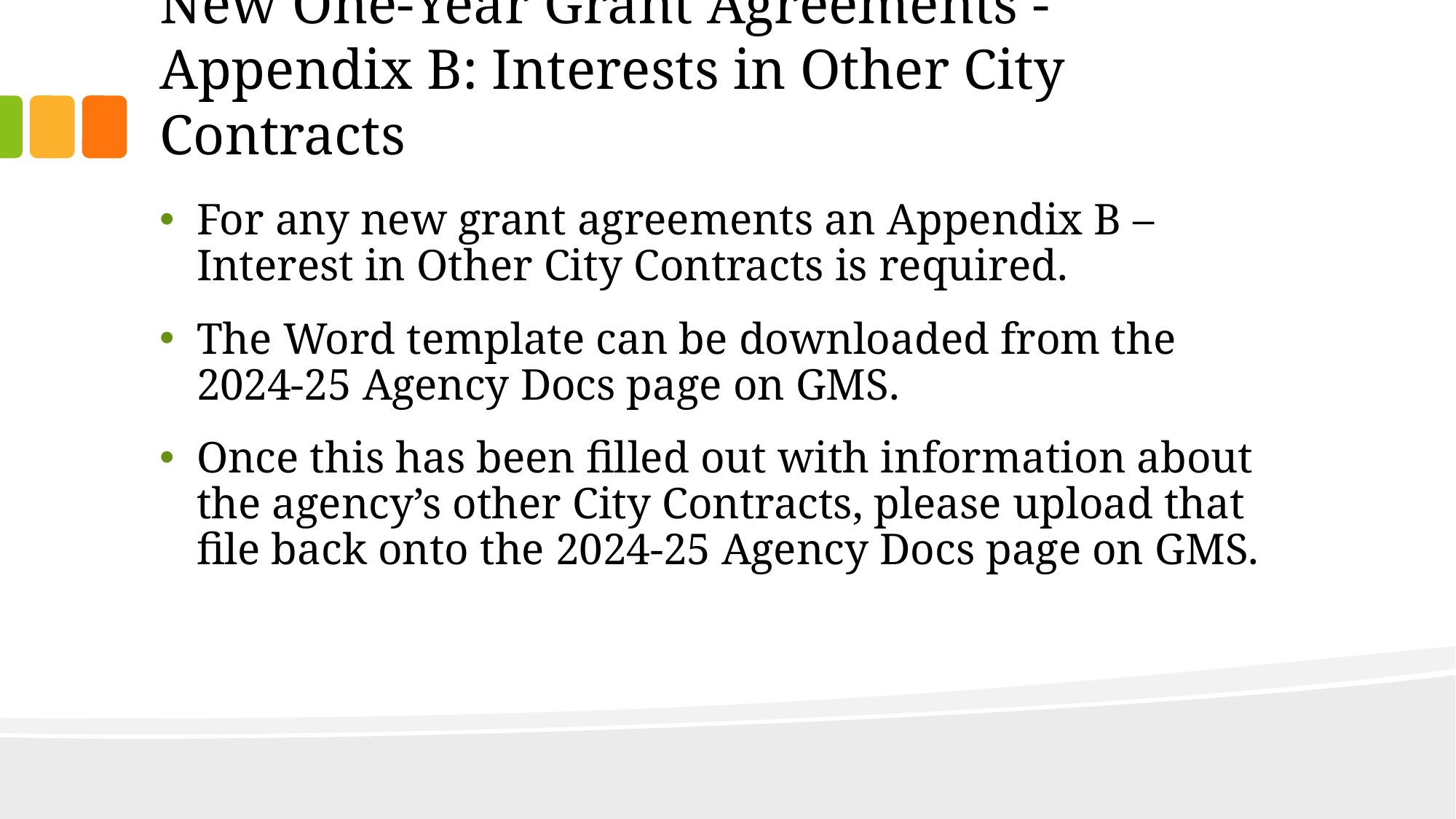

# New One-Year Grant Agreements - Appendix B: Interests in Other City Contracts
For any new grant agreements an Appendix B – Interest in Other City Contracts is required.
The Word template can be downloaded from the 2024-25 Agency Docs page on GMS.
Once this has been filled out with information about the agency’s other City Contracts, please upload that file back onto the 2024-25 Agency Docs page on GMS.